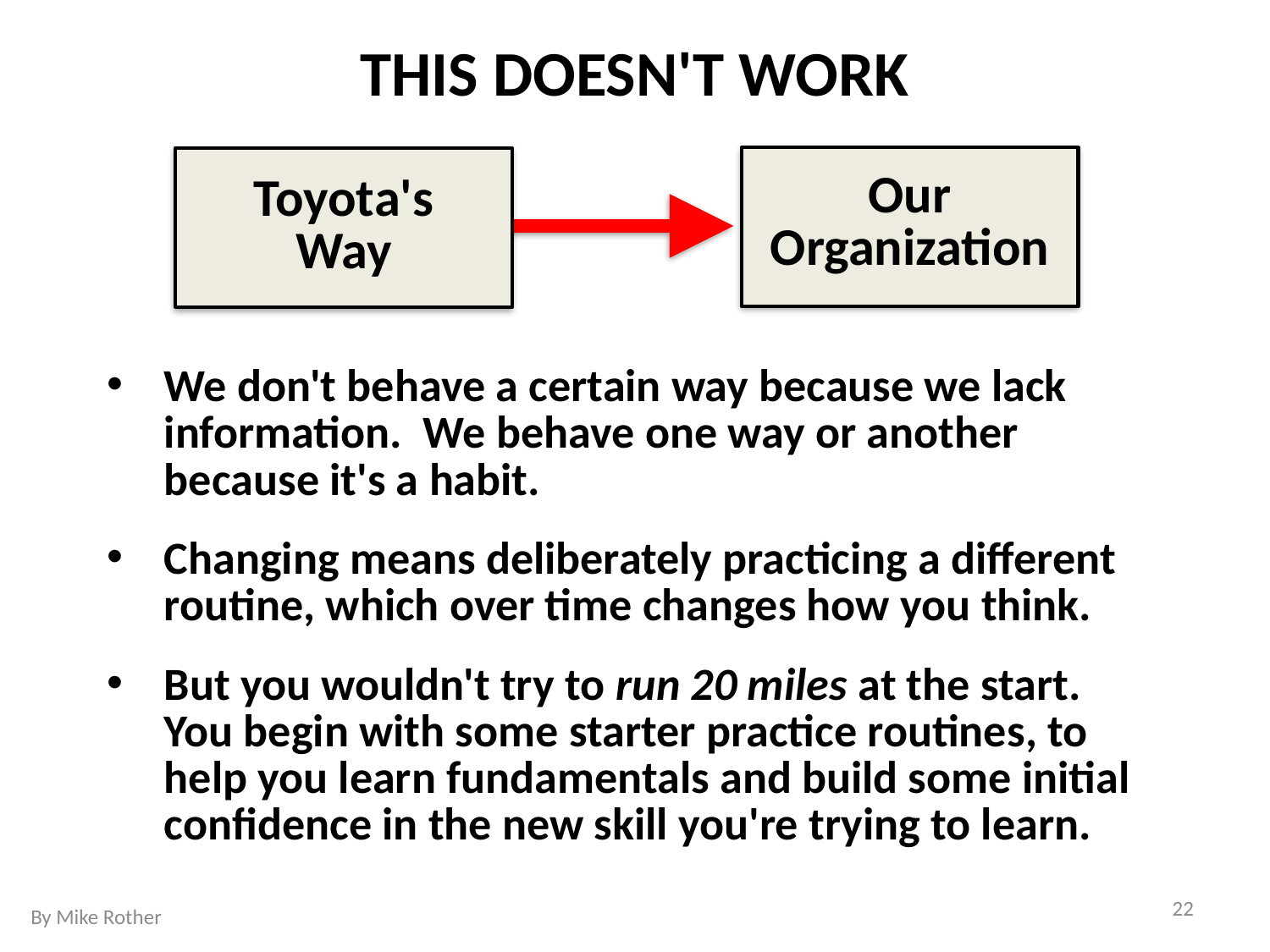

THIS DOESN'T WORK

Our
Organization

Toyota's
Way
We don't behave a certain way because we lack information.  We behave one way or another  because it's a habit.

Changing means deliberately practicing a different routine, which over time changes how you think.

But you wouldn't try to run 20 miles at the start.  You begin with some starter practice routines, to help you learn fundamentals and build some initial confidence in the new skill you're trying to learn.
22
By Mike Rother